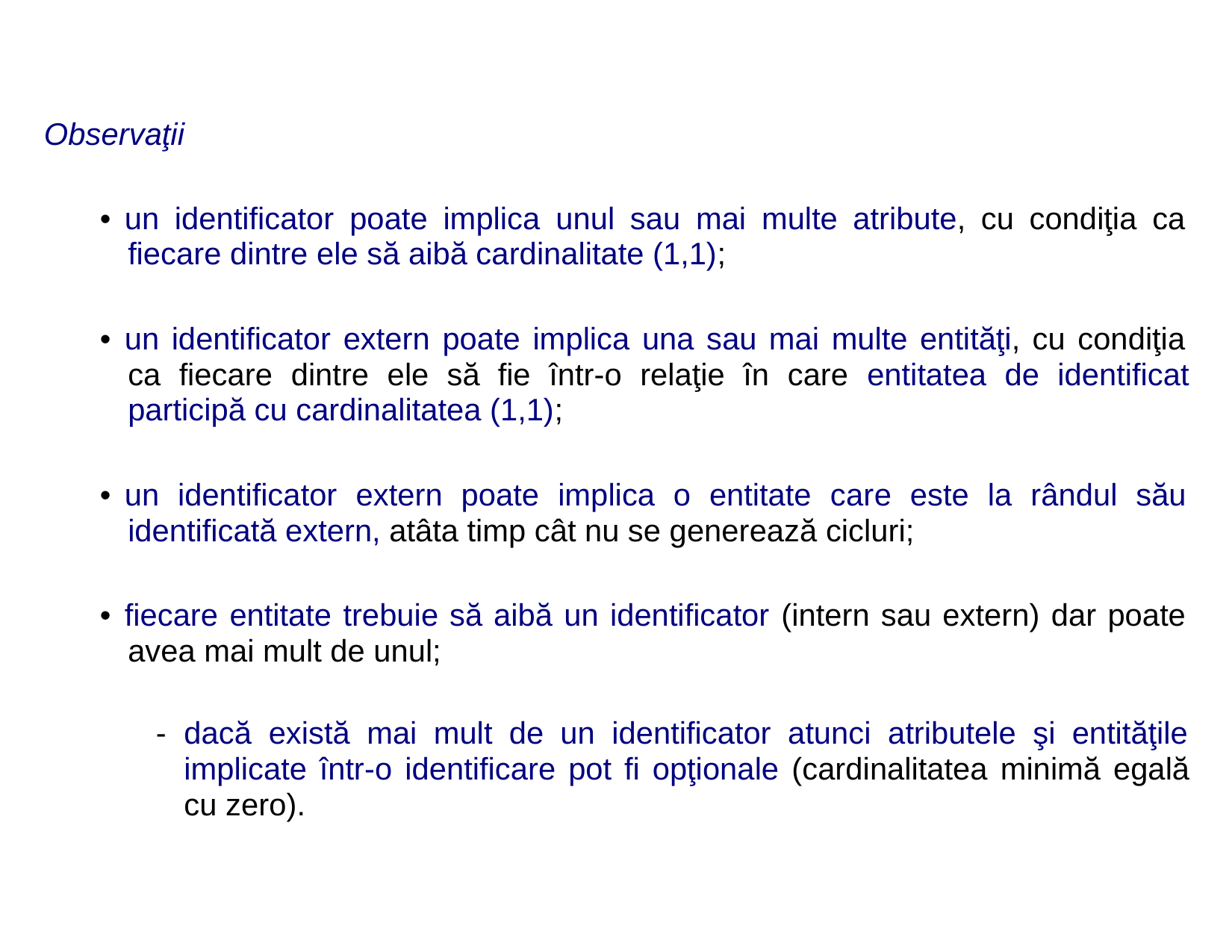

Observaţii
• un identificator poate implica unul sau mai multe atribute, cu condiţia ca
fiecare dintre ele să aibă cardinalitate (1,1);
• un identificator extern poate implica una sau mai multe entităţi, cu condiţia
ca fiecare dintre ele să fie într-o relaţie în care entitatea de identificat
participă cu cardinalitatea (1,1);
• un identificator extern poate implica o entitate care este la rândul său
identificată extern, atâta timp cât nu se generează cicluri;
• fiecare entitate trebuie să aibă un identificator (intern sau extern) dar poate
avea mai mult de unul;
- dacă există mai mult de un identificator atunci atributele şi entităţile
implicate într-o identificare pot fi opţionale (cardinalitatea minimă egală
cu zero).